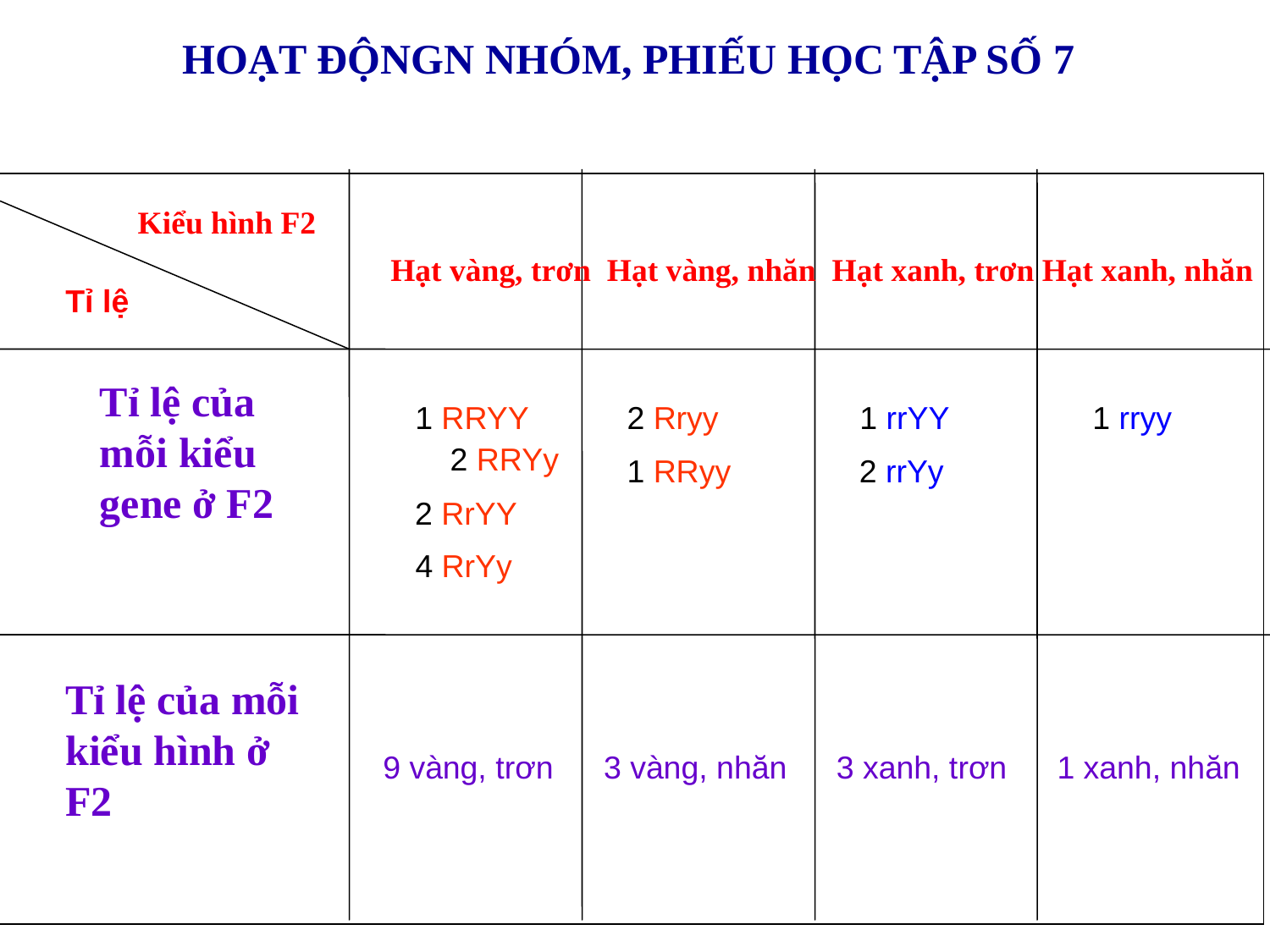

HOẠT ĐỘNGN NHÓM, PHIẾU HỌC TẬP SỐ 7

Kiểu hình F2

Hạt vàng, trơn  Hạt vàng, nhăn  Hạt xanh, trơn Hạt xanh, nhăn
Tỉ lệ

Tỉ lệ của mỗi kiểu gene ở F2
1 RRYY
2 Rryy
1 rrYY
1 rryy
                                          2 RRYy
1 RRyy
2 rrYy
2 RrYY
4 RrYy

Tỉ lệ của mỗi kiểu hình ở F2
9 vàng, trơn
 3 vàng, nhăn
 3 xanh, trơn
  1 xanh, nhăn